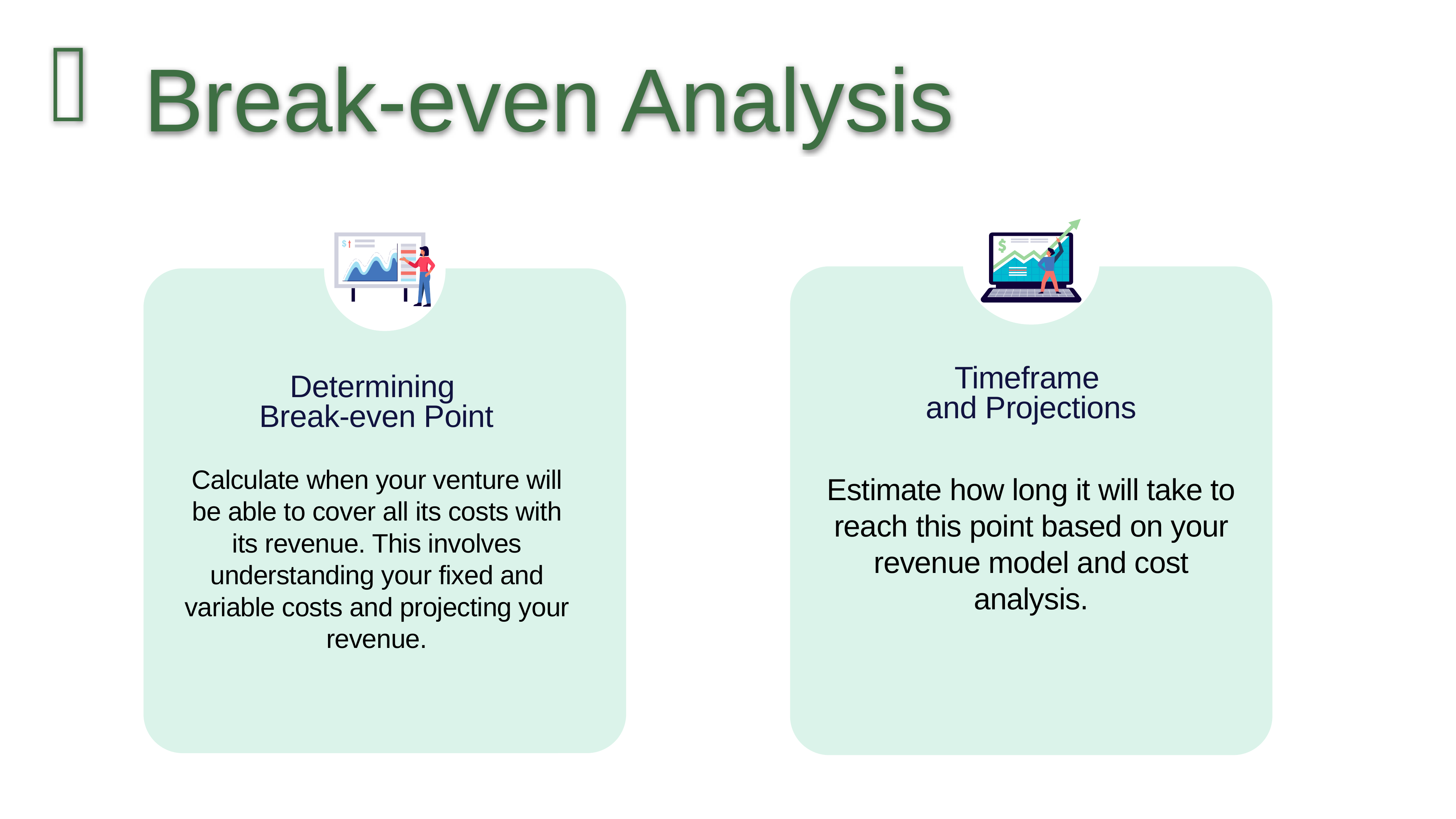

Break-even Analysis

Timeframe
and Projections
Determining
Break-even Point
Calculate when your venture will be able to cover all its costs with its revenue. This involves understanding your fixed and variable costs and projecting your revenue.
Estimate how long it will take to reach this point based on your revenue model and cost analysis.